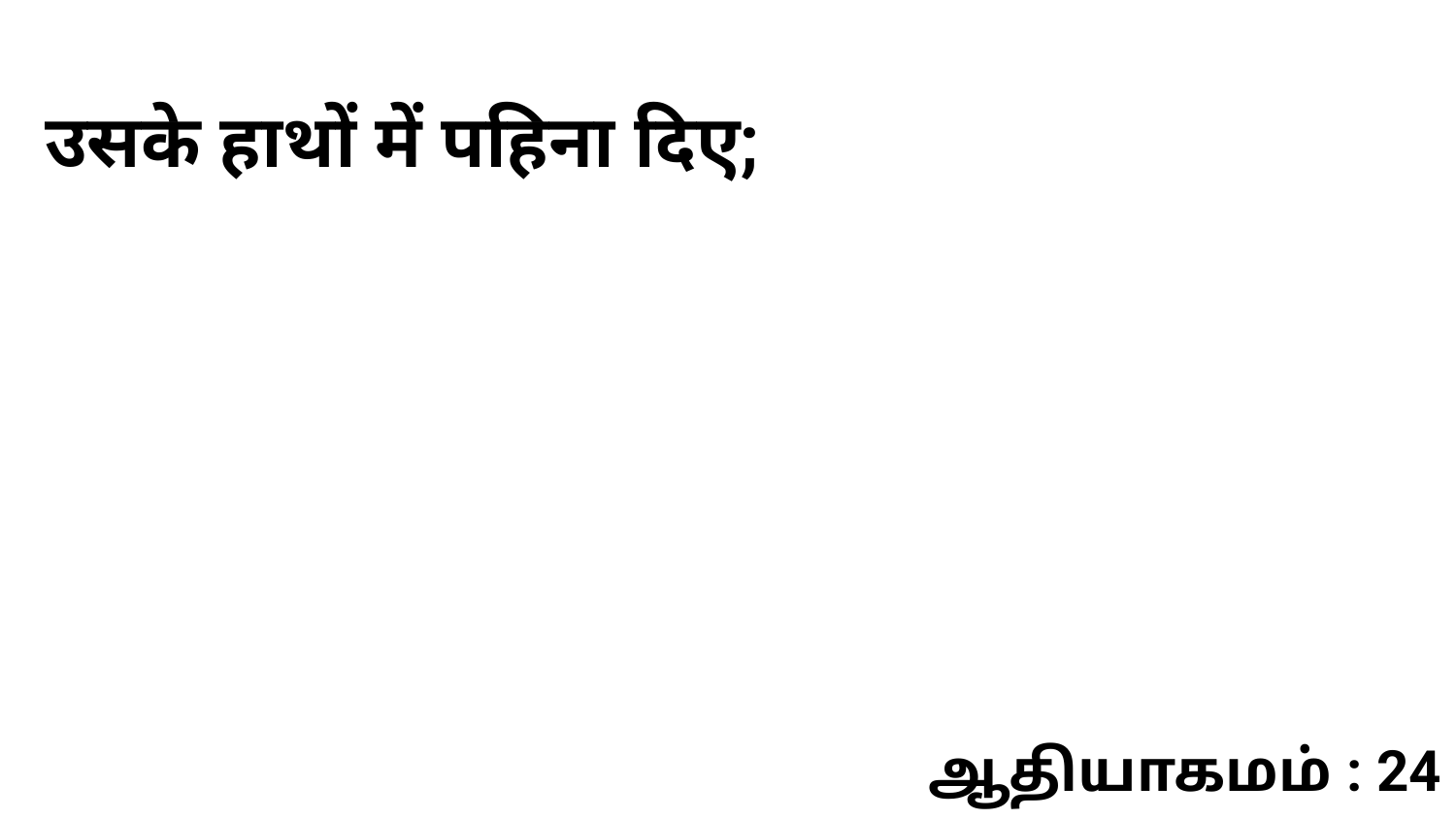

उसके हाथों में पहिना दिए;
ஆதியாகமம் : 24